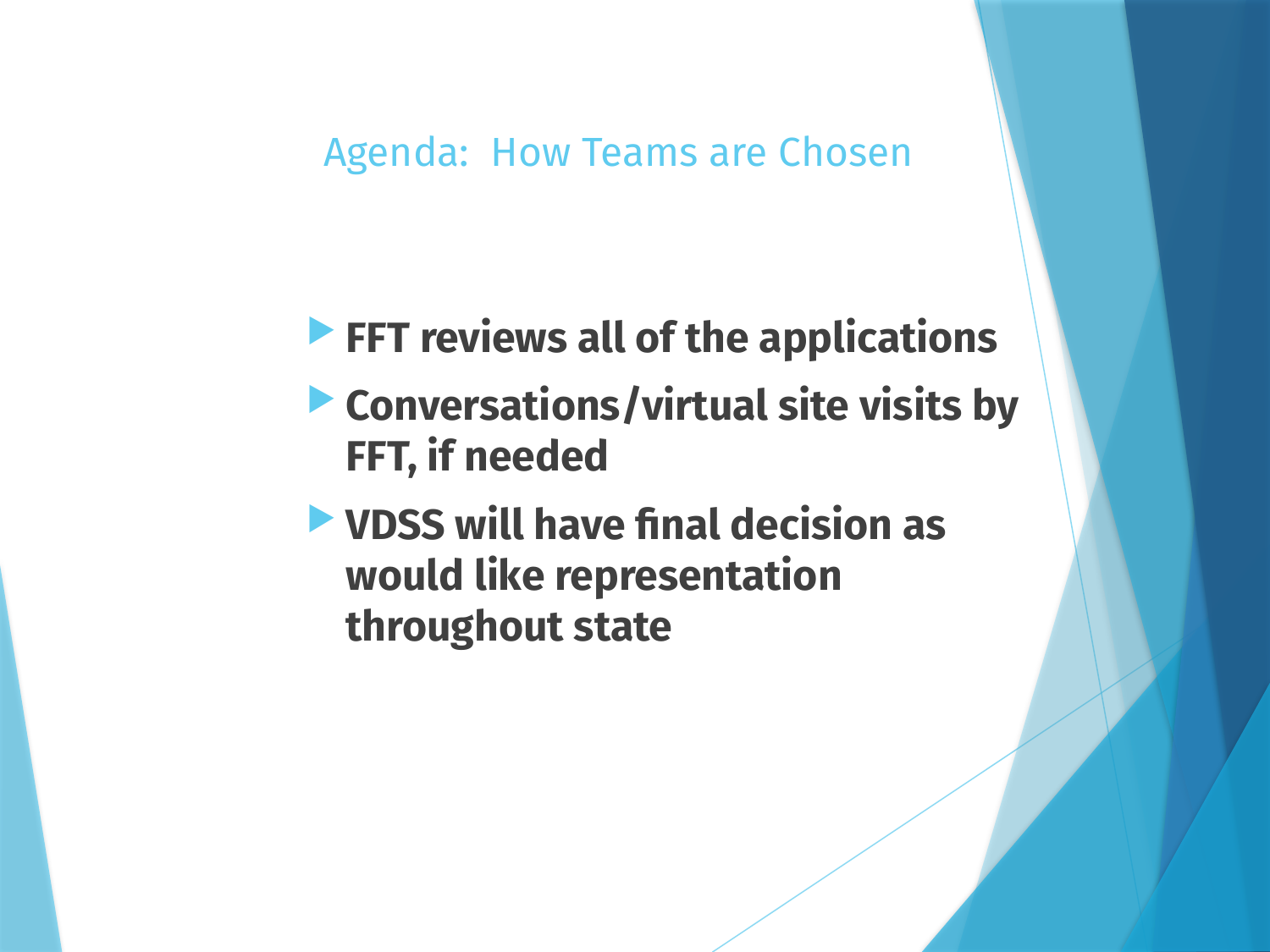

# Agenda:  How Teams are Chosen
FFT reviews all of the applications
Conversations/virtual site visits by FFT, if needed
VDSS will have final decision as would like representation throughout state